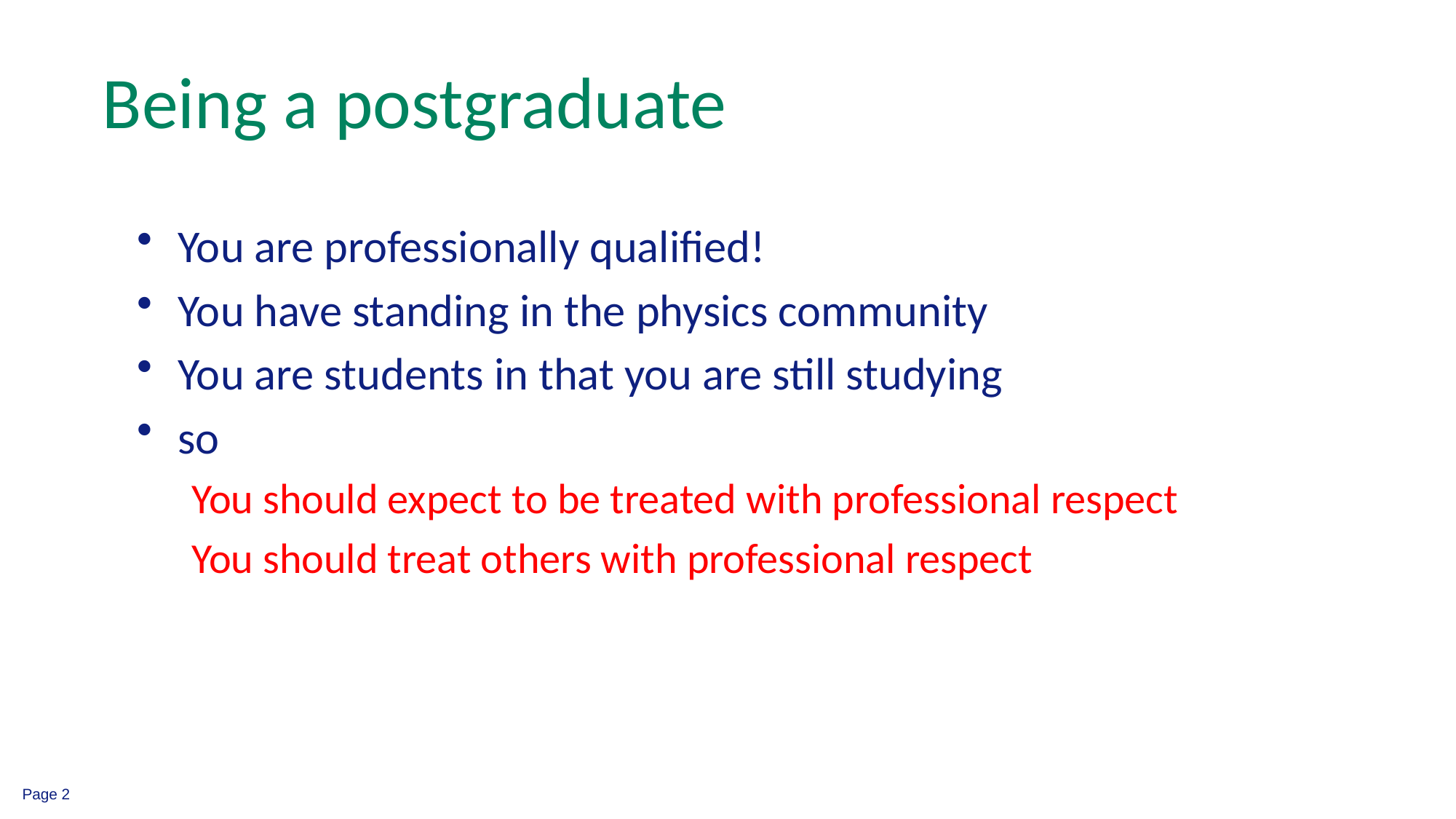

# Being a postgraduate
You are professionally qualified!
You have standing in the physics community
You are students in that you are still studying
so
You should expect to be treated with professional respect
You should treat others with professional respect
Page 2